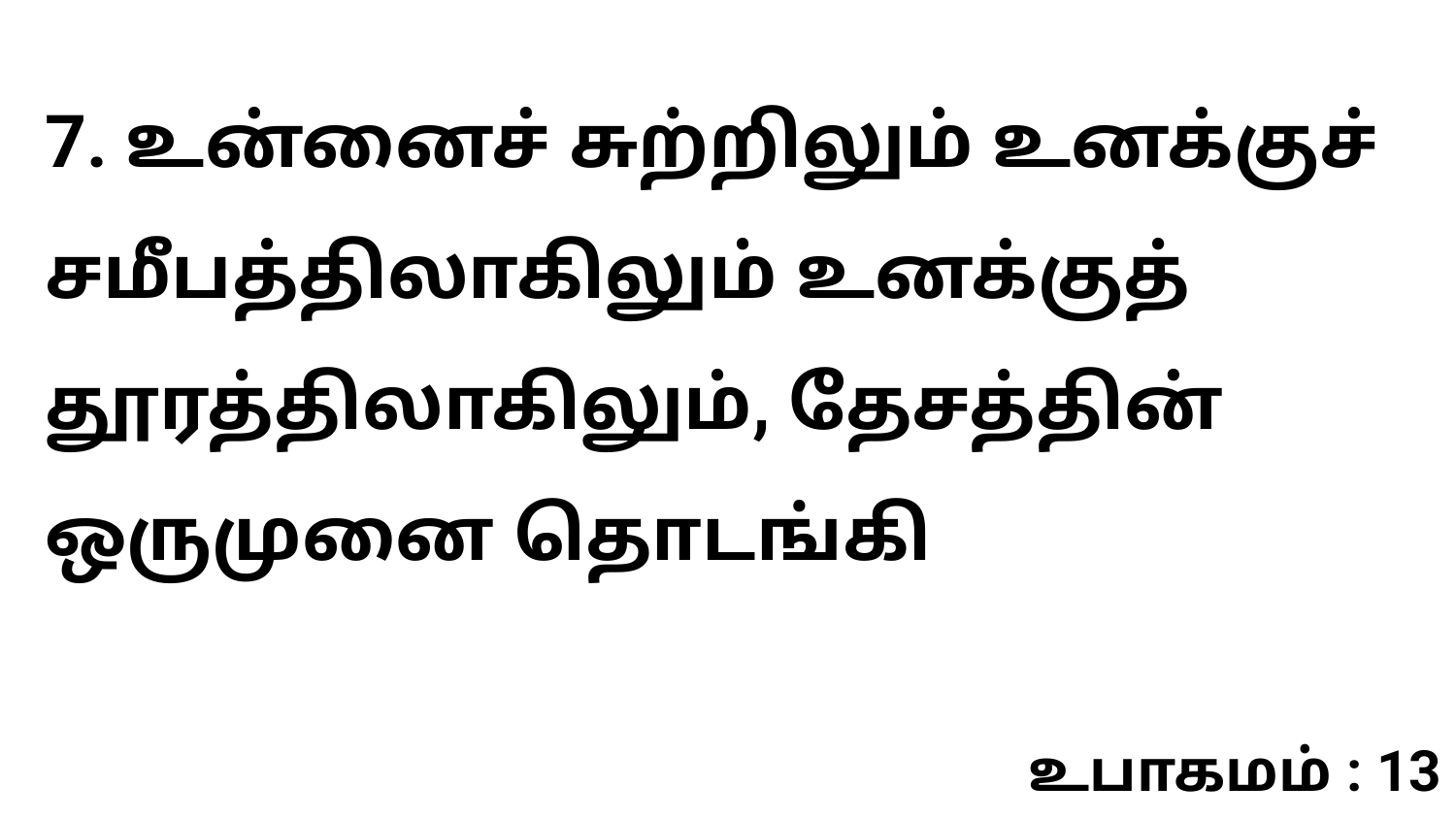

7. உன்னைச் சுற்றிலும் உனக்குச் சமீபத்திலாகிலும் உனக்குத் தூரத்திலாகிலும், தேசத்தின் ஒருமுனை தொடங்கி
உபாகமம் : 13